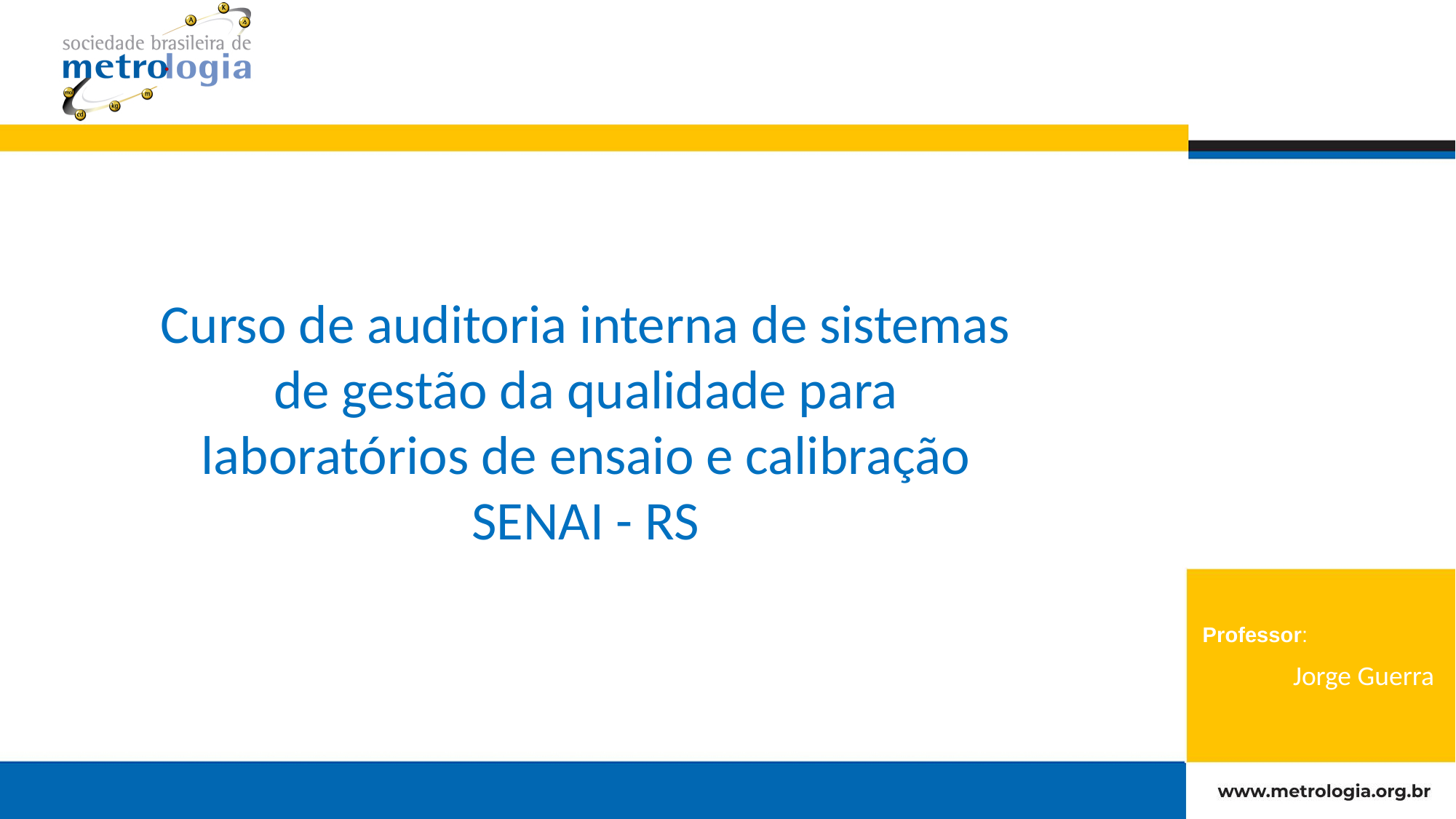

Curso de auditoria interna de sistemas de gestão da qualidade para laboratórios de ensaio e calibração SENAI - RS

Jorge Guerra

Professor: